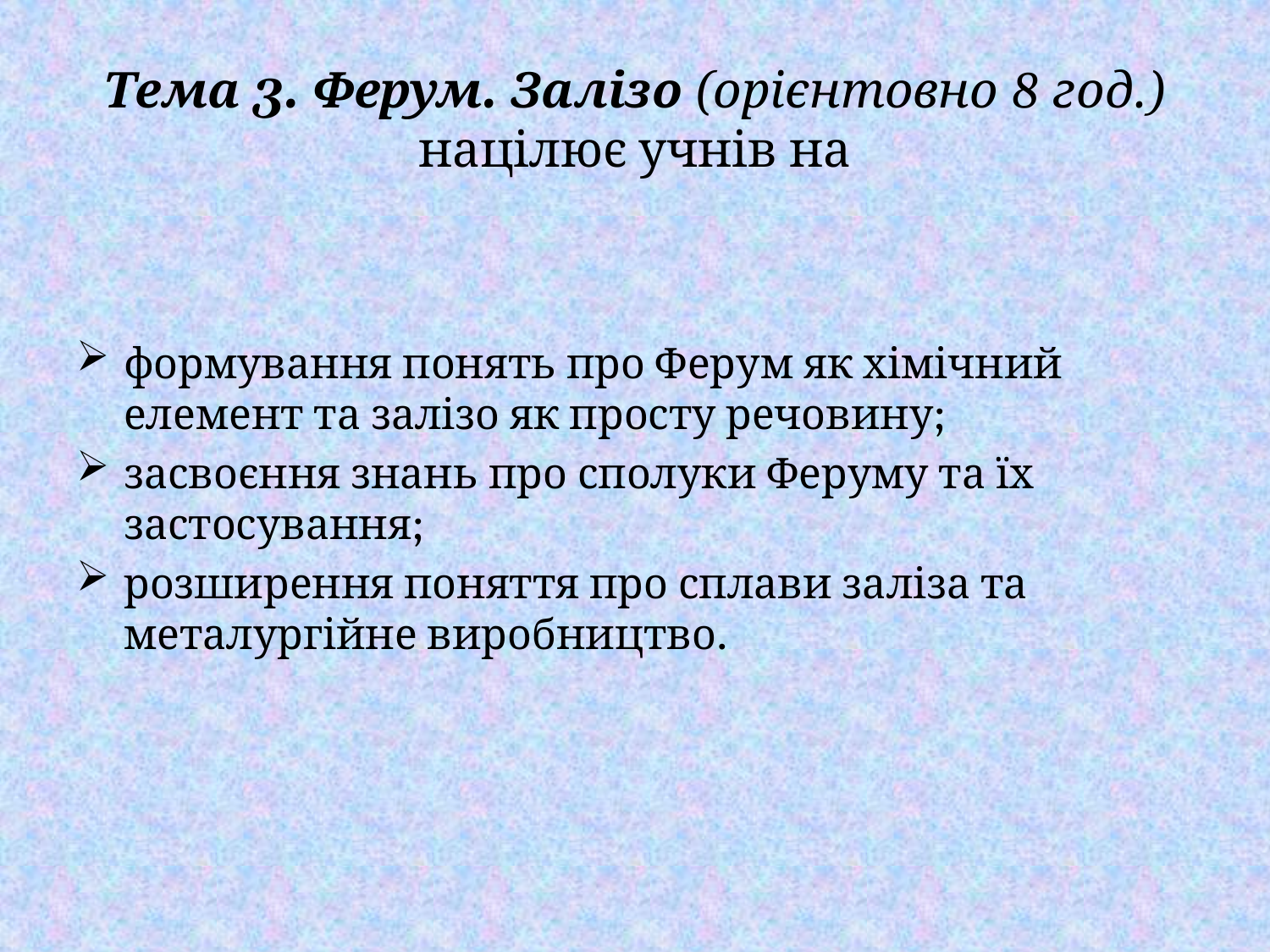

# Тема 3. Ферум. Залізо (орієнтовно 8 год.) націлює учнів на
формування понять про Ферум як хімічний елемент та залізо як просту речовину;
засвоєння знань про сполуки Феруму та їх застосування;
розширення поняття про сплави заліза та металургійне виробництво.